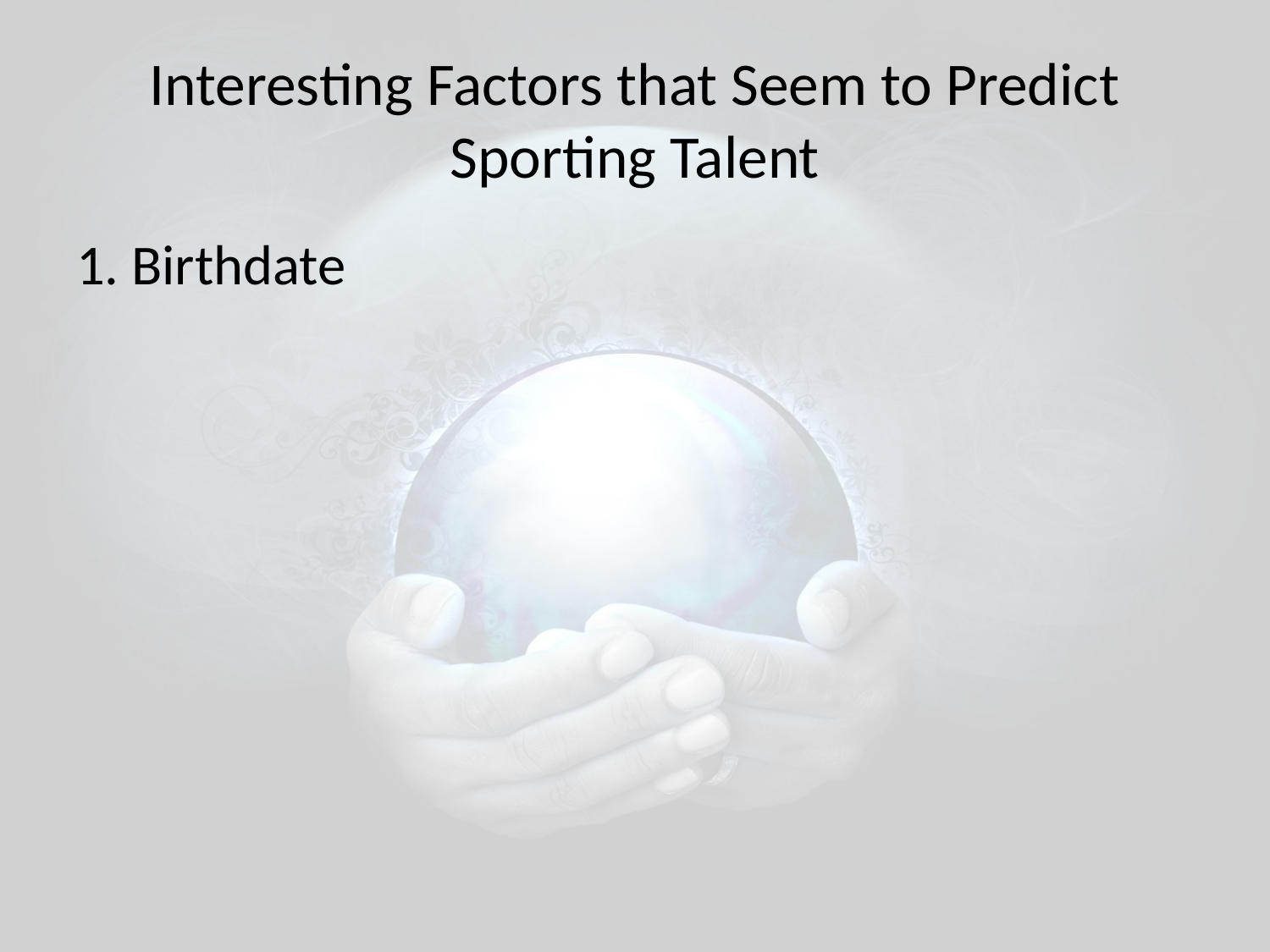

# Interesting Factors that Seem to Predict Sporting Talent
1. Birthdate